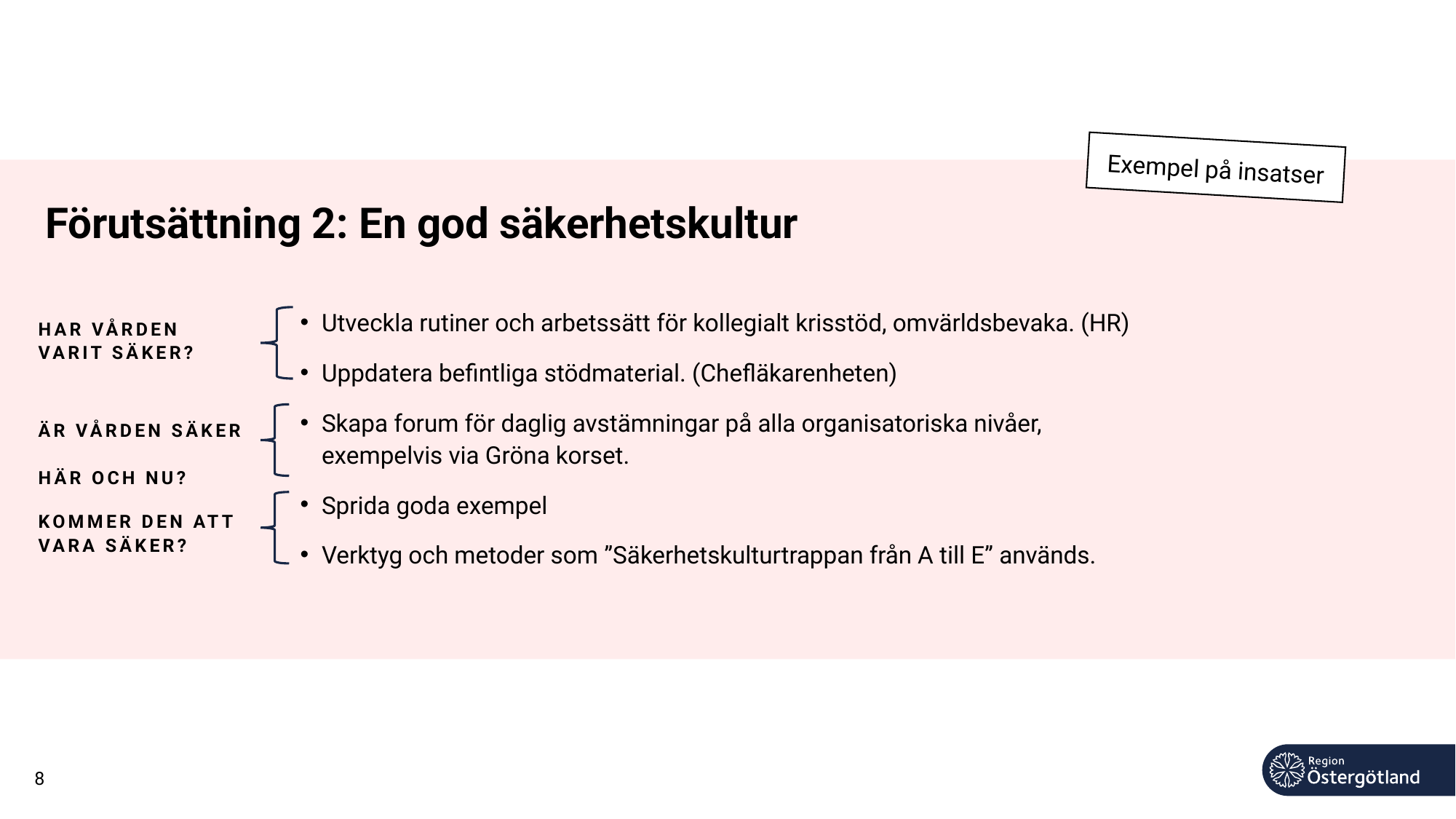

Exempel på insatser

Förutsättning 2: En god säkerhetskultur
Utveckla rutiner och arbetssätt för kollegialt krisstöd, omvärldsbevaka. (HR)
Uppdatera befintliga stödmaterial. (Chefläkarenheten)
Skapa forum för daglig avstämningar på alla organisatoriska nivåer,
exempelvis via Gröna korset.
Sprida goda exempel
Verktyg och metoder som ”Säkerhetskulturtrappan från A till E” används.

Har vården
varit säker?

Är vården säker
här och nu?

Kommer den att
vara säker?
8